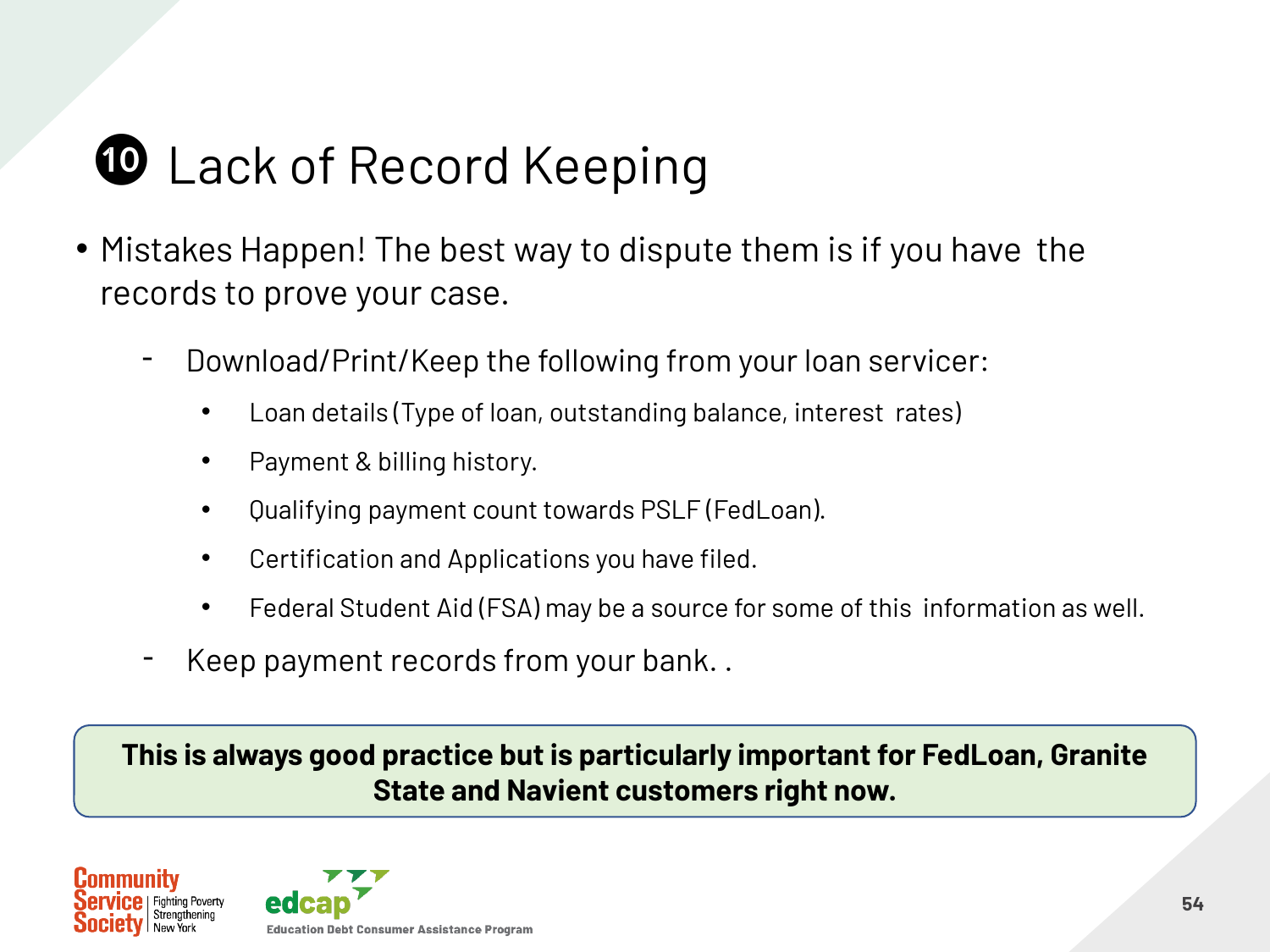

# Lack of Record Keeping
Mistakes Happen! The best way to dispute them is if you have  the records to prove your case.
Download/Print/Keep the following from your loan servicer:
Loan details (Type of loan, outstanding balance, interest  rates)
Payment & billing history.
Qualifying payment count towards PSLF (FedLoan).
Certification and Applications you have filed.
Federal Student Aid (FSA) may be a source for some of this  information as well.
Keep payment records from your bank. .

This is always good practice but is particularly important for FedLoan, Granite State and Navient customers right now.
54